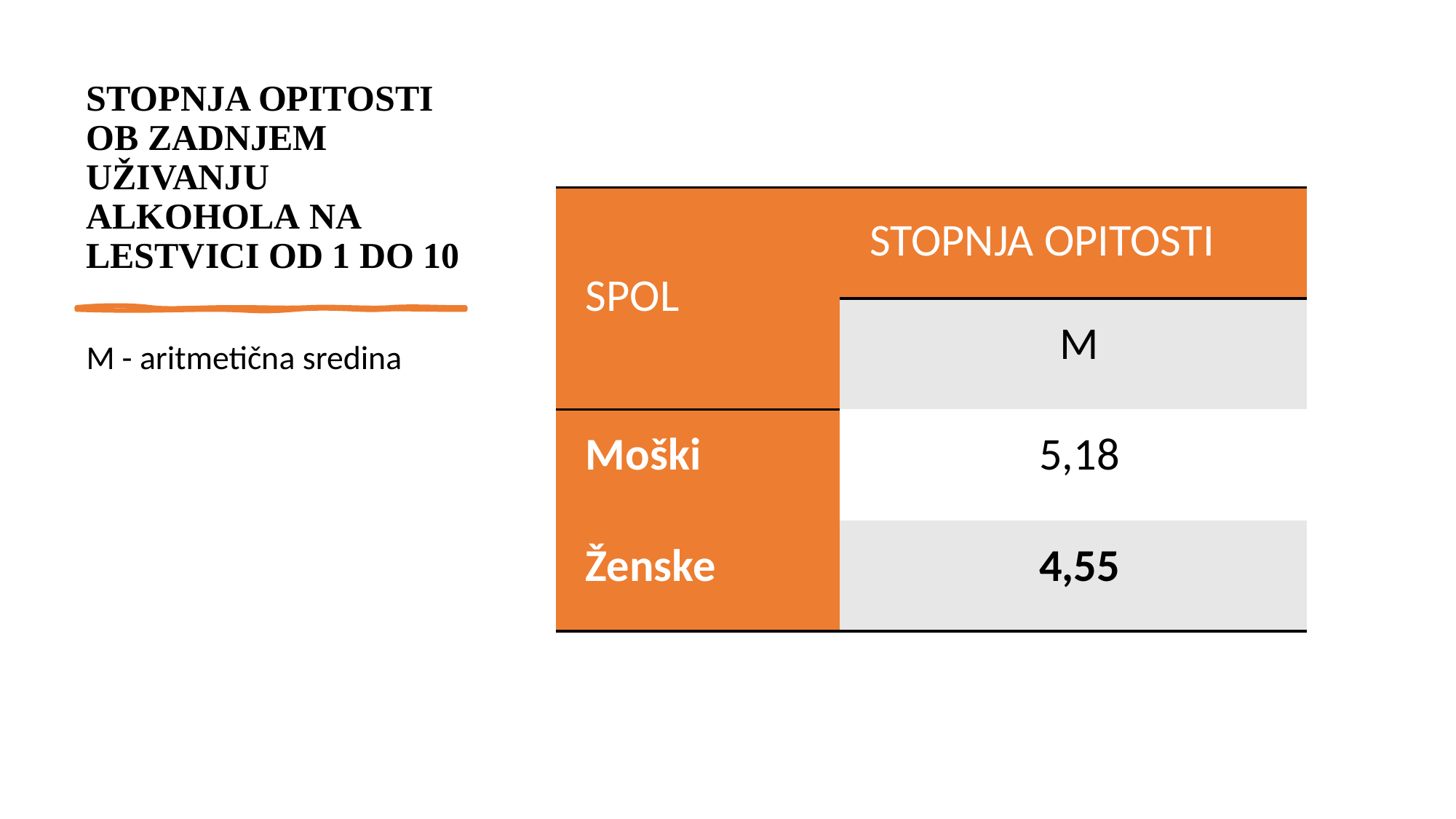

# STOPNJA OPITOSTI OB ZADNJEM UŽIVANJU ALKOHOLA NA LESTVICI OD 1 DO 10
| SPOL | STOPNJA OPITOSTI |
| --- | --- |
|  | M |
| Moški | 5,18 |
| Ženske | 4,55 |

M - aritmetična sredina